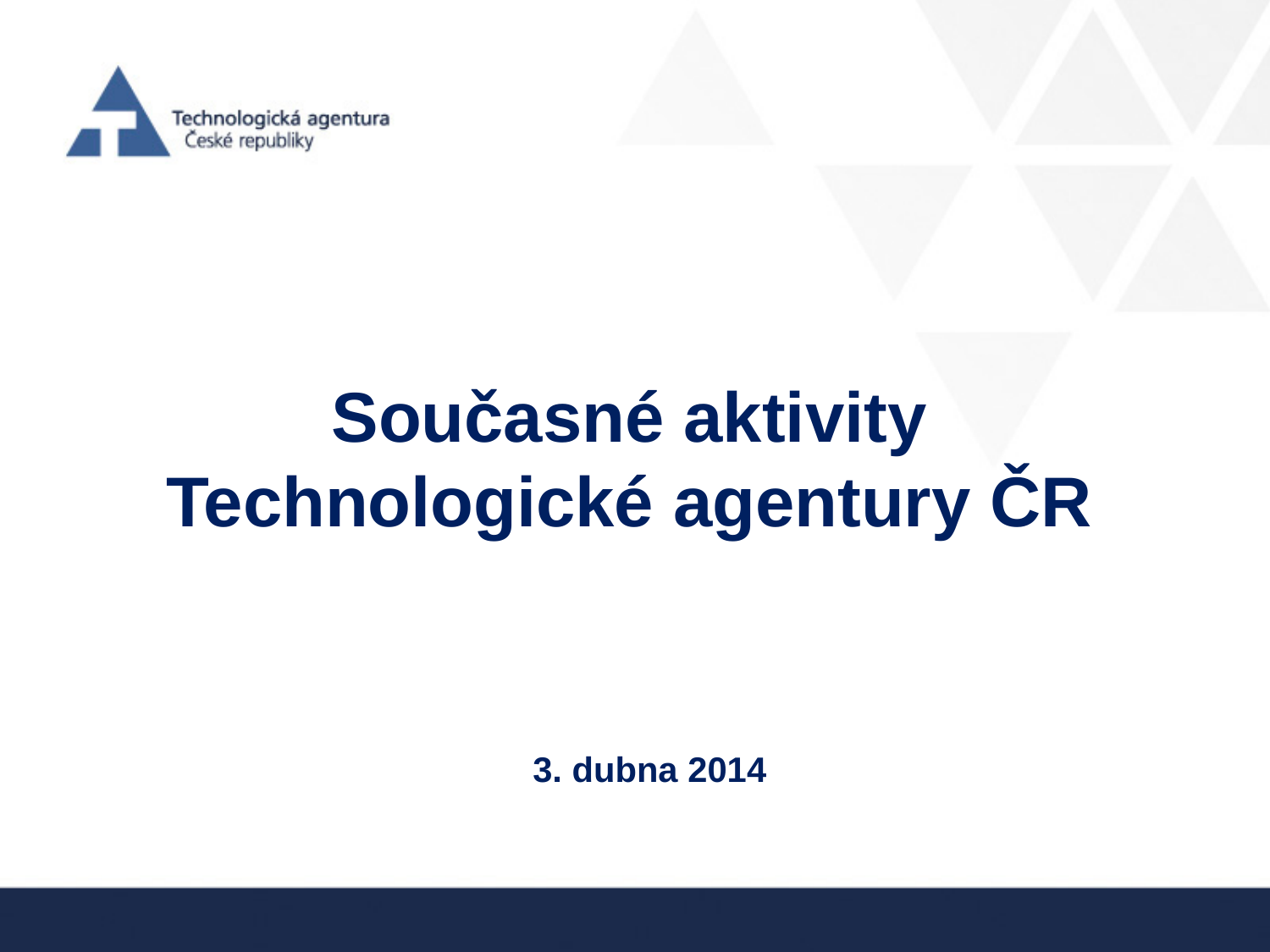

# Současné aktivity Technologické agentury ČR
3. dubna 2014